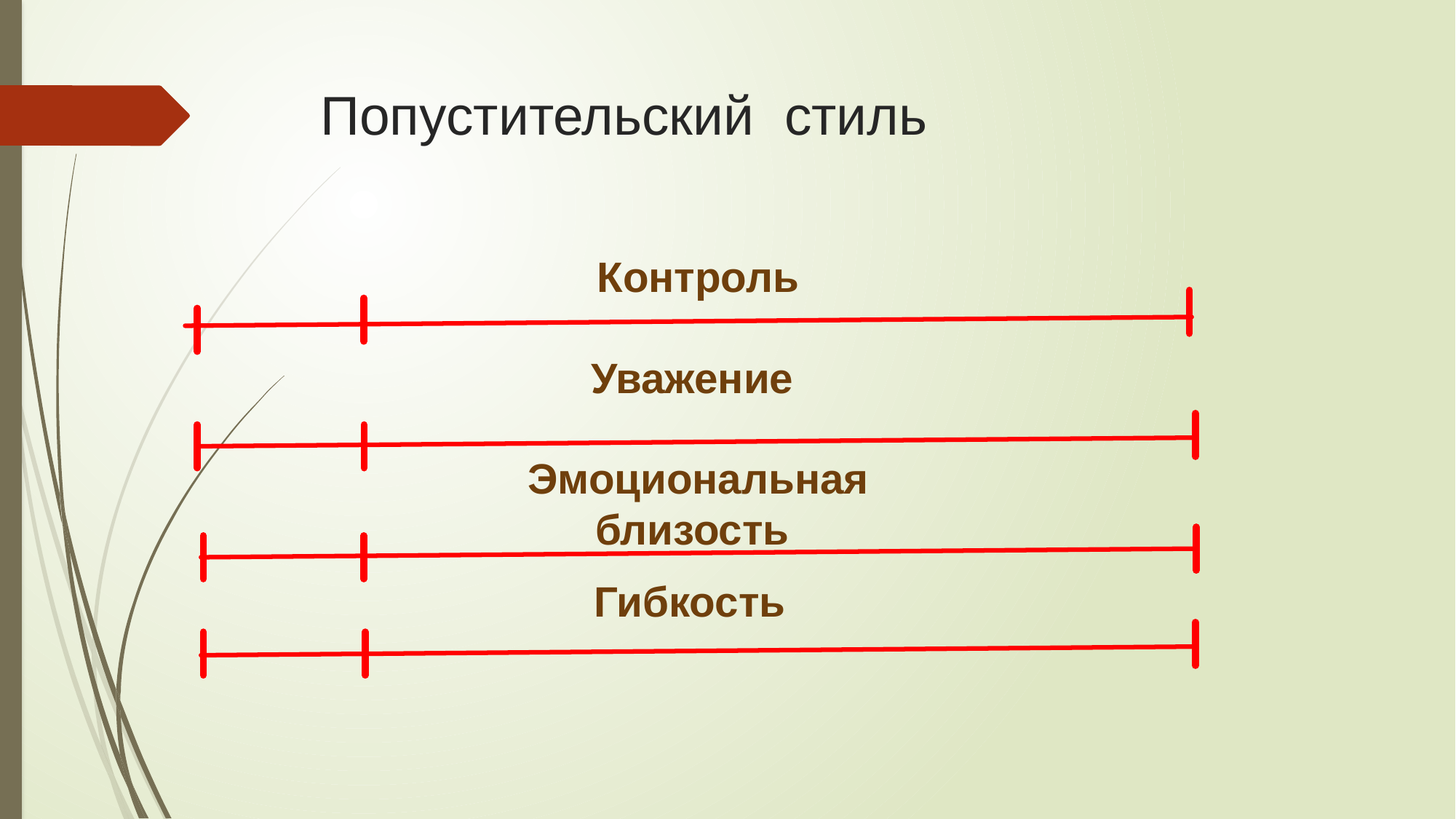

# Попустительский  стиль
Контроль
Уважение
Эмоциональная близость
Гибкость